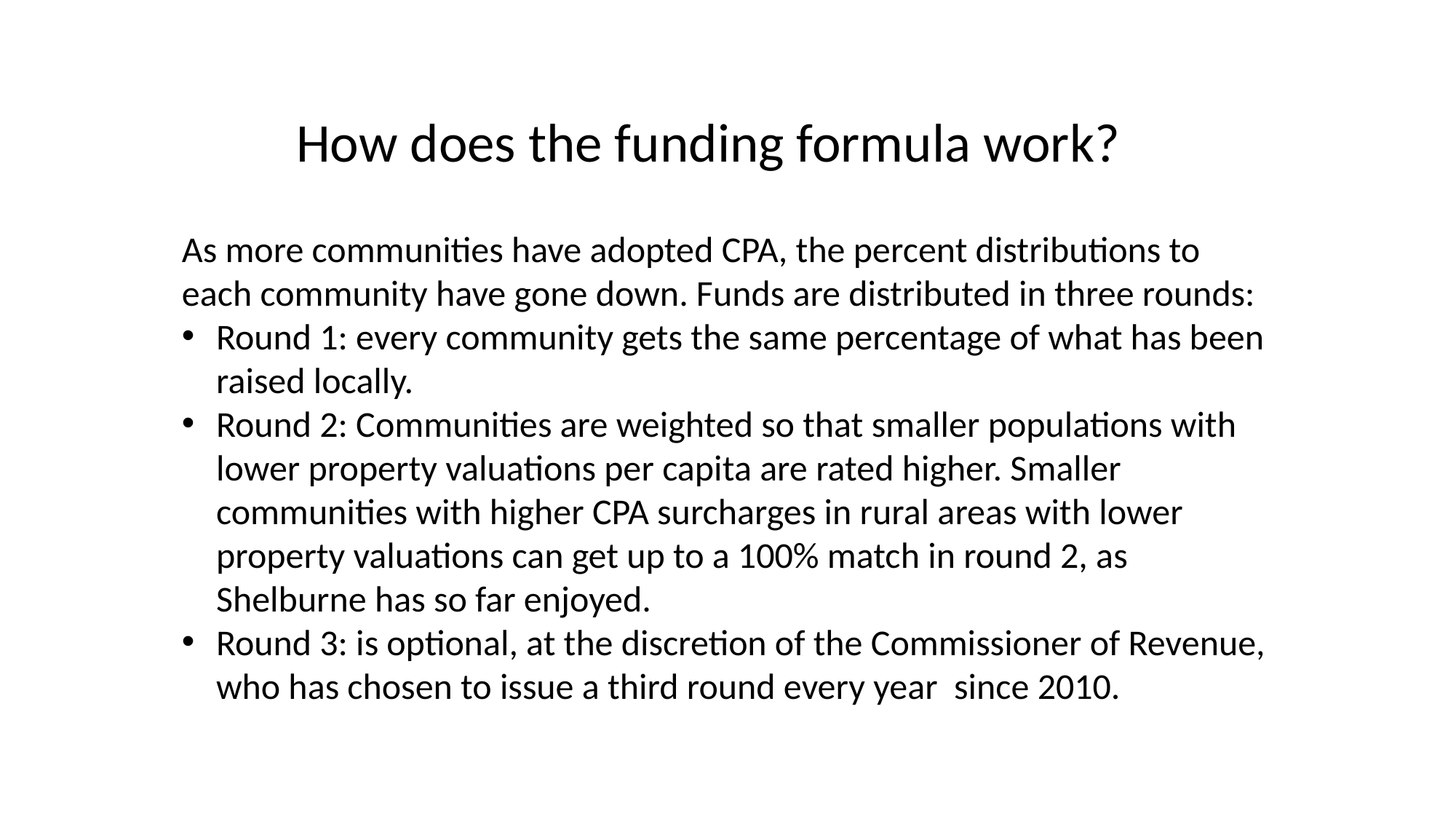

How does the funding formula work?

As more communities have adopted CPA, the percent distributions to each community have gone down. Funds are distributed in three rounds:
Round 1: every community gets the same percentage of what has been raised locally.
Round 2: Communities are weighted so that smaller populations with lower property valuations per capita are rated higher. Smaller communities with higher CPA surcharges in rural areas with lower property valuations can get up to a 100% match in round 2, as Shelburne has so far enjoyed.
Round 3: is optional, at the discretion of the Commissioner of Revenue, who has chosen to issue a third round every year  since 2010.